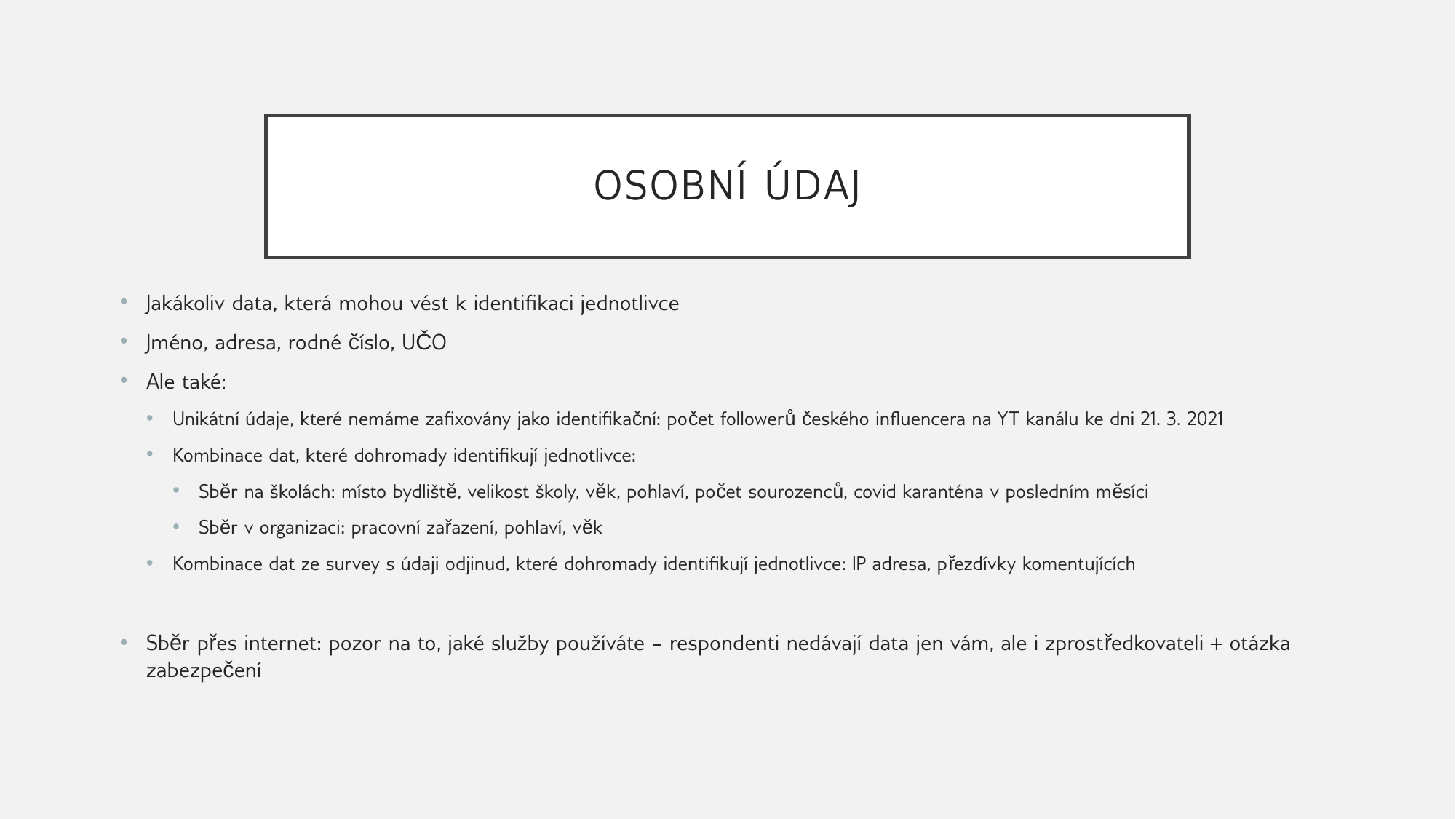

# Osobní údaj
Jakákoliv data, která mohou vést k identifikaci jednotlivce
Jméno, adresa, rodné číslo, UČO
Ale také:
Unikátní údaje, které nemáme zafixovány jako identifikační: počet followerů českého influencera na YT kanálu ke dni 21. 3. 2021
Kombinace dat, které dohromady identifikují jednotlivce:
Sběr na školách: místo bydliště, velikost školy, věk, pohlaví, počet sourozenců, covid karanténa v posledním měsíci
Sběr v organizaci: pracovní zařazení, pohlaví, věk
Kombinace dat ze survey s údaji odjinud, které dohromady identifikují jednotlivce: IP adresa, přezdívky komentujících

Sběr přes internet: pozor na to, jaké služby používáte – respondenti nedávají data jen vám, ale i zprostředkovateli + otázka zabezpečení